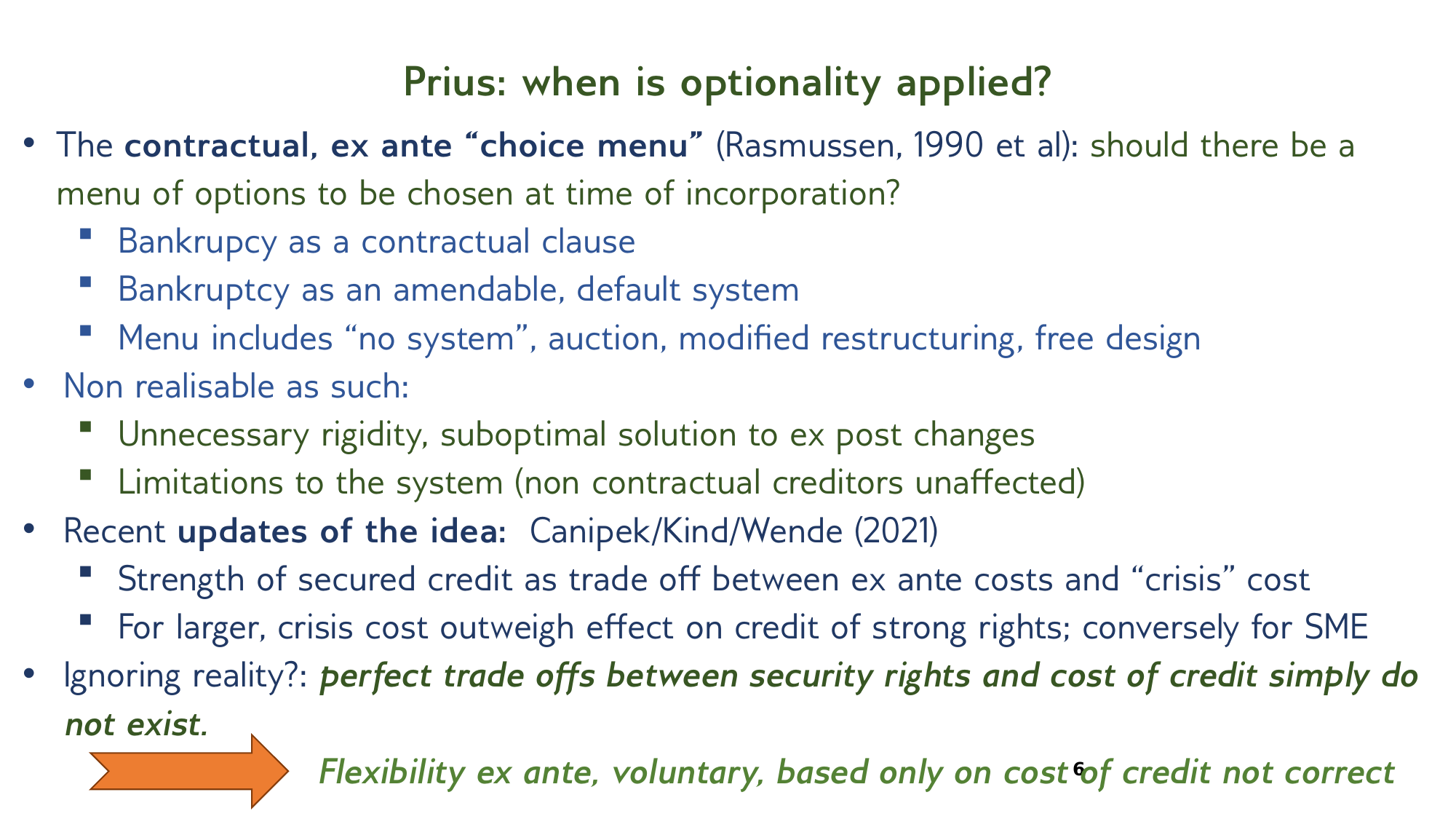

Prius: when is optionality applied?
The contractual, ex ante “choice menu” (Rasmussen, 1990 et al): should there be a menu of options to be chosen at time of incorporation?
Bankrupcy as a contractual clause
Bankruptcy as an amendable, default system
Menu includes “no system”, auction, modified restructuring, free design
Non realisable as such:
Unnecessary rigidity, suboptimal solution to ex post changes
Limitations to the system (non contractual creditors unaffected)
Recent updates of the idea:  Canipek/Kind/Wende (2021)
Strength of secured credit as trade off between ex ante costs and “crisis” cost
For larger, crisis cost outweigh effect on credit of strong rights; conversely for SME
Ignoring reality?: perfect trade offs between security rights and cost of credit simply do not exist.
		       Flexibility ex ante, voluntary, based only on cost of credit not correct

6